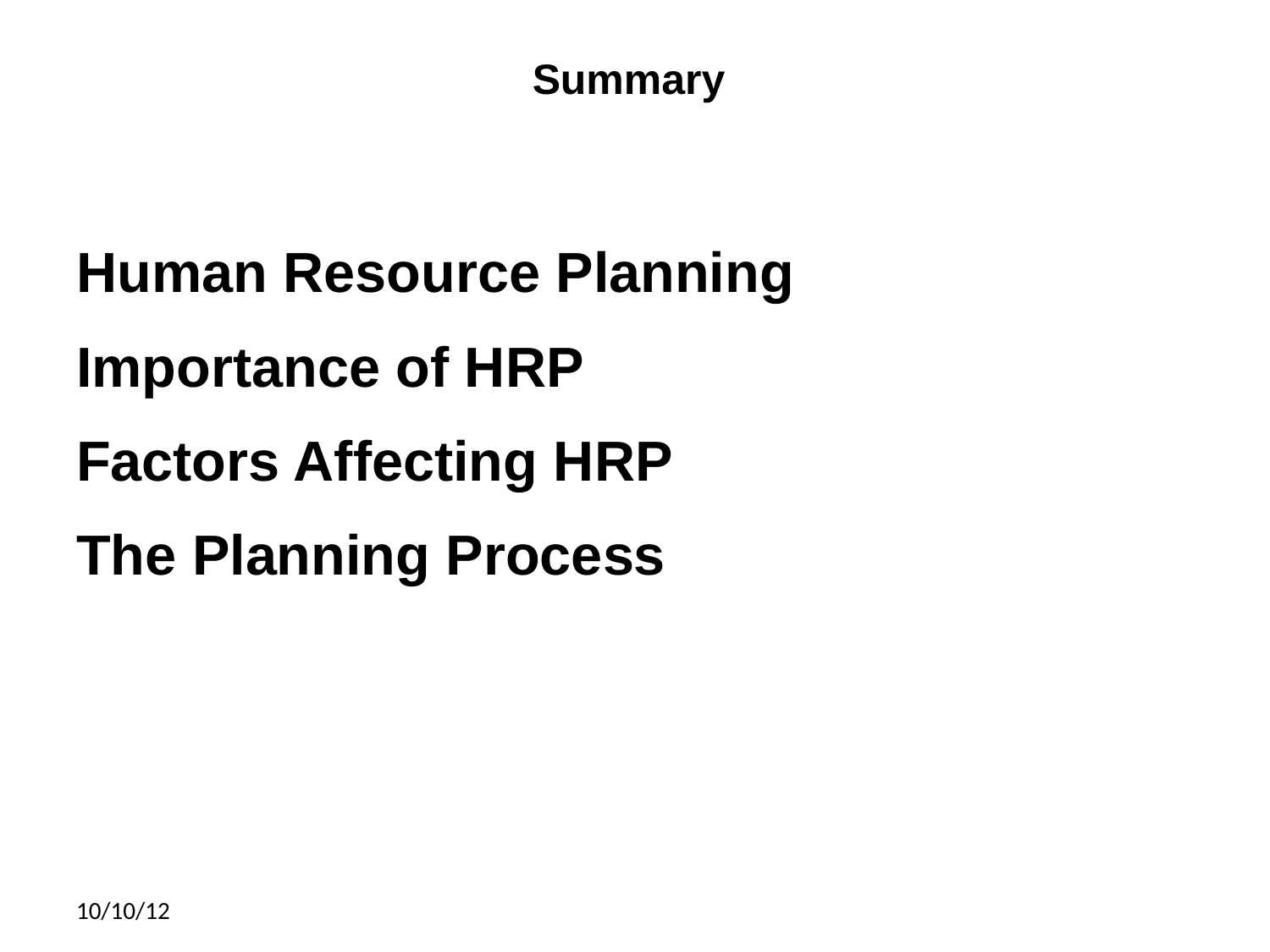

# Summary
Human Resource Planning
Importance of HRP
Factors Affecting HRP
The Planning Process
10/10/12